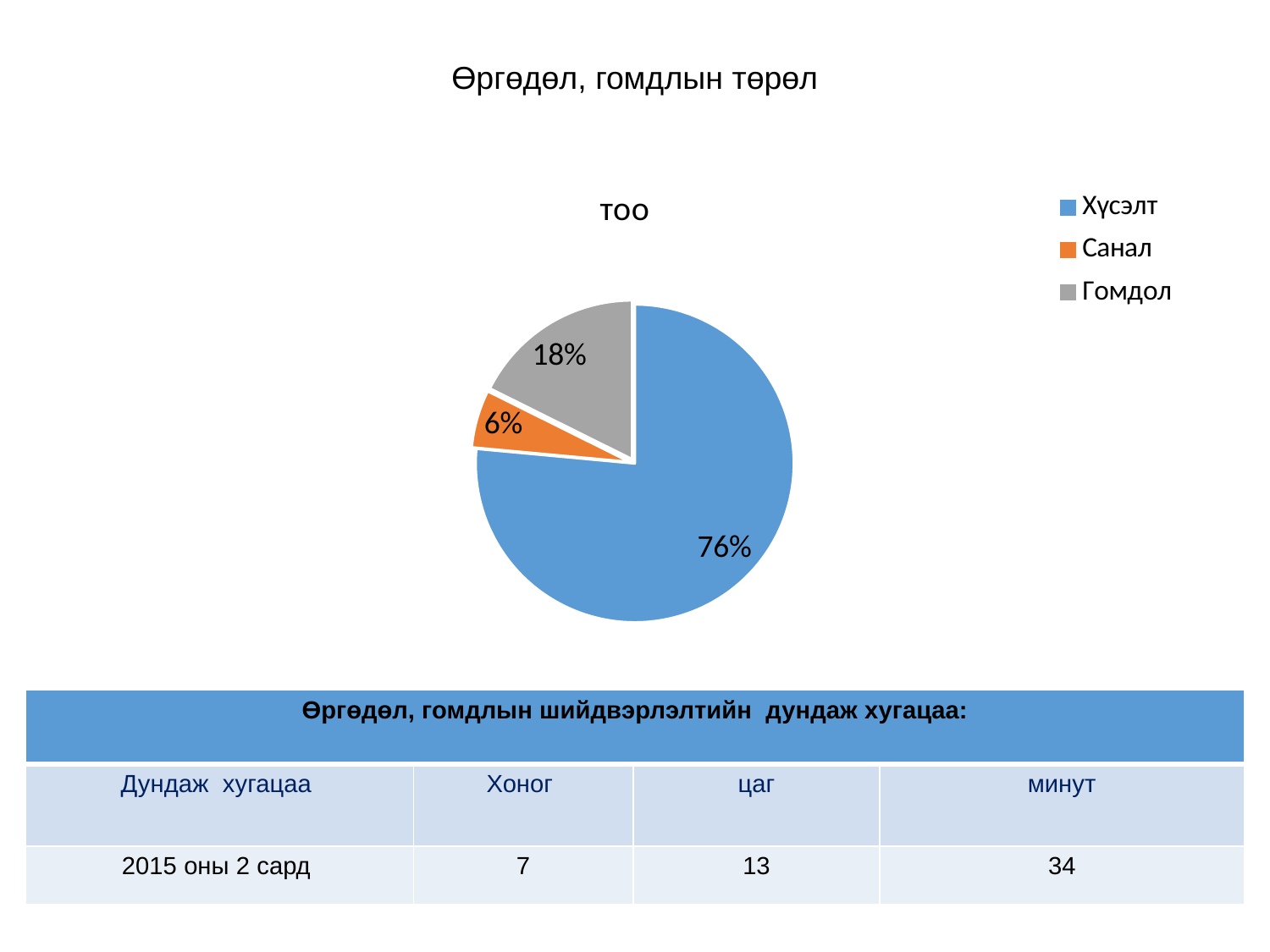

# Өргөдөл, гомдлын төрөл

[unsupported chart]

| Өргөдөл, гомдлын шийдвэрлэлтийн дундаж хугацаа: |  |  |  |
| --- | --- | --- | --- |
| Дундаж хугацаа | Хоног | цаг | минут |
| 2015 оны 2 сард | 7 | 13 | 34 |